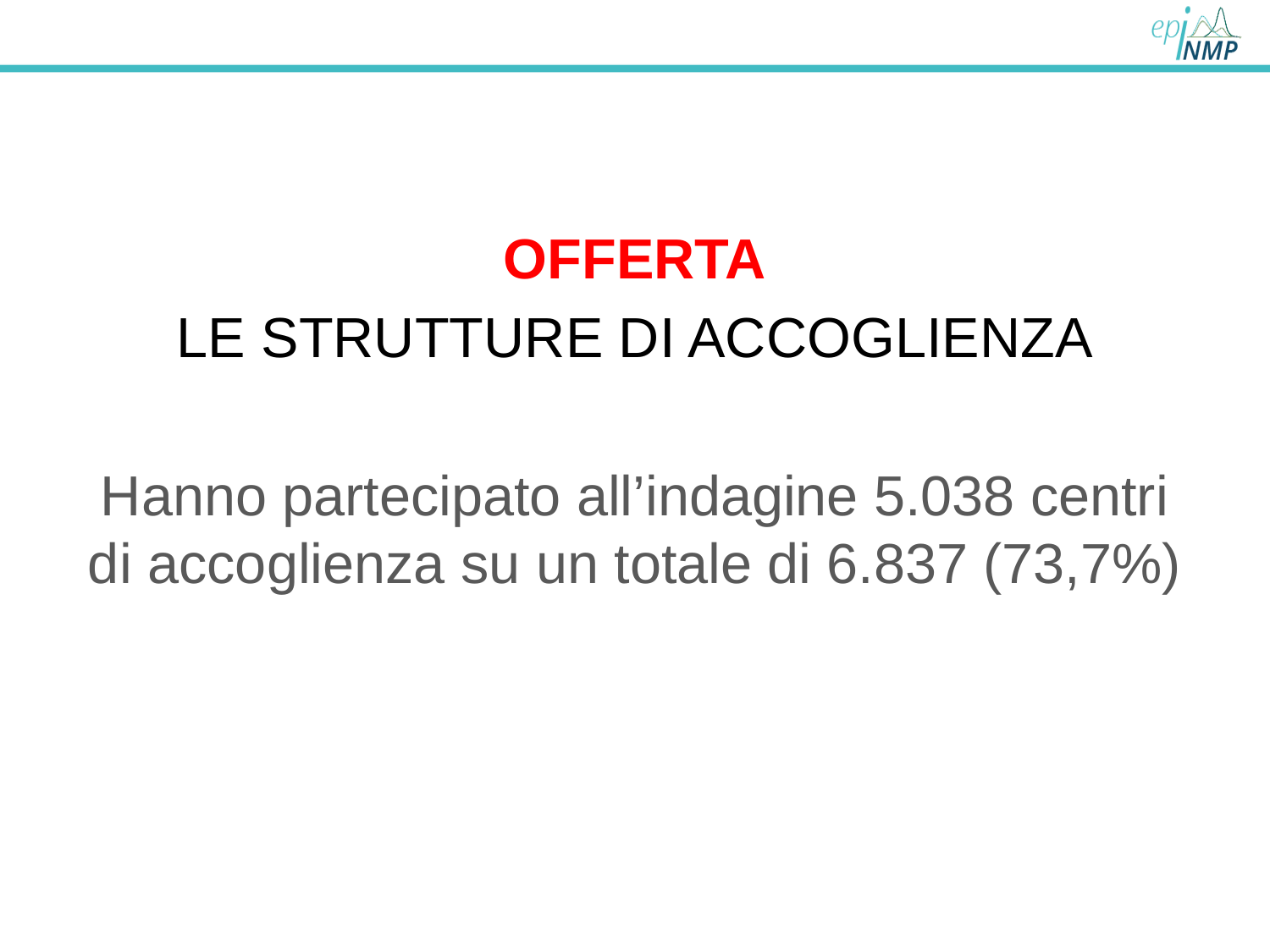

OFFERTA
LE STRUTTURE DI ACCOGLIENZA

Hanno partecipato all’indagine 5.038 centri di accoglienza su un totale di 6.837 (73,7%)